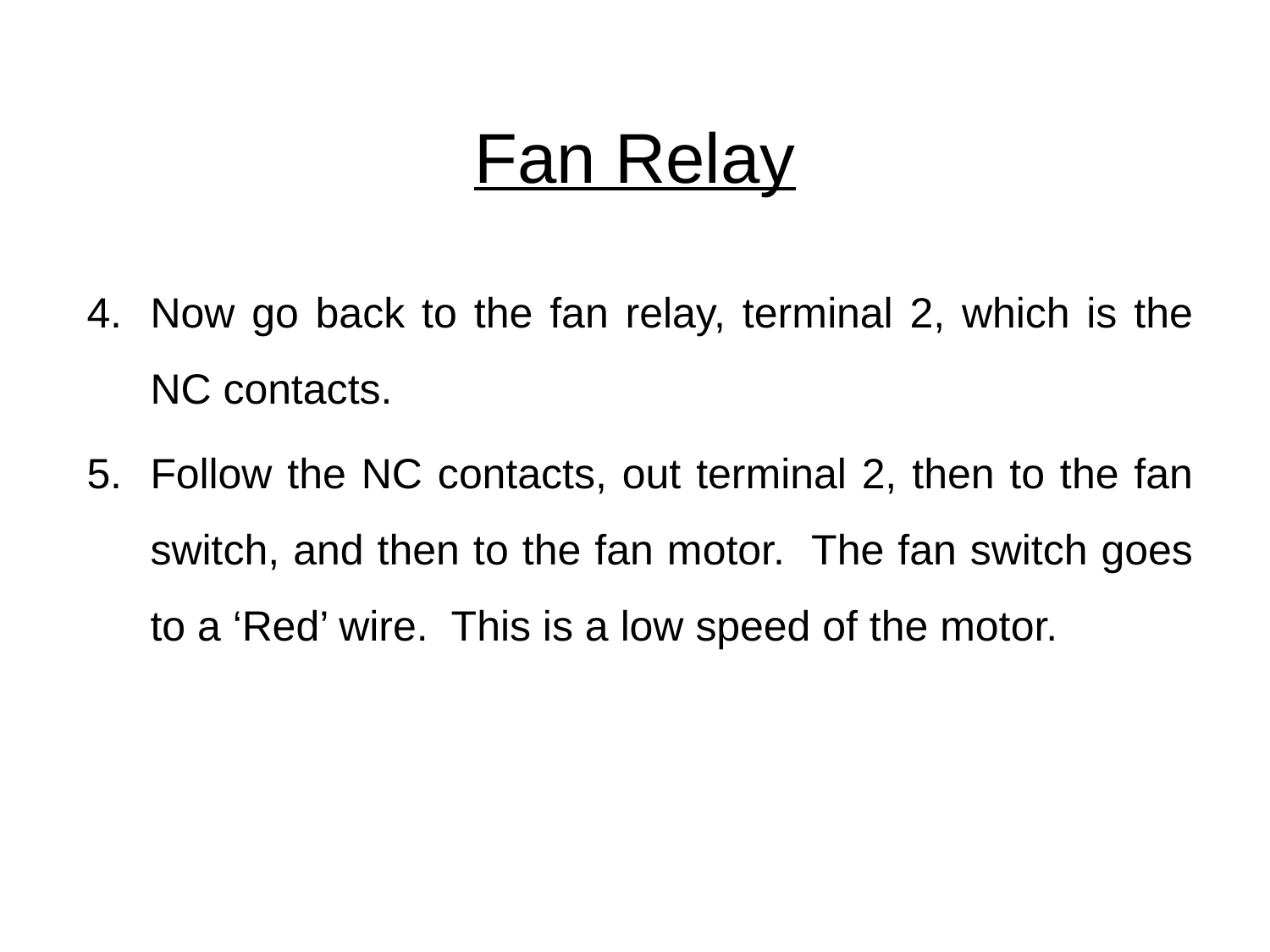

# Fan Relay
4.	Now go back to the fan relay, terminal 2, which is the NC contacts.
5.	Follow the NC contacts, out terminal 2, then to the fan switch, and then to the fan motor.  The fan switch goes to a ‘Red’ wire.  This is a low speed of the motor.